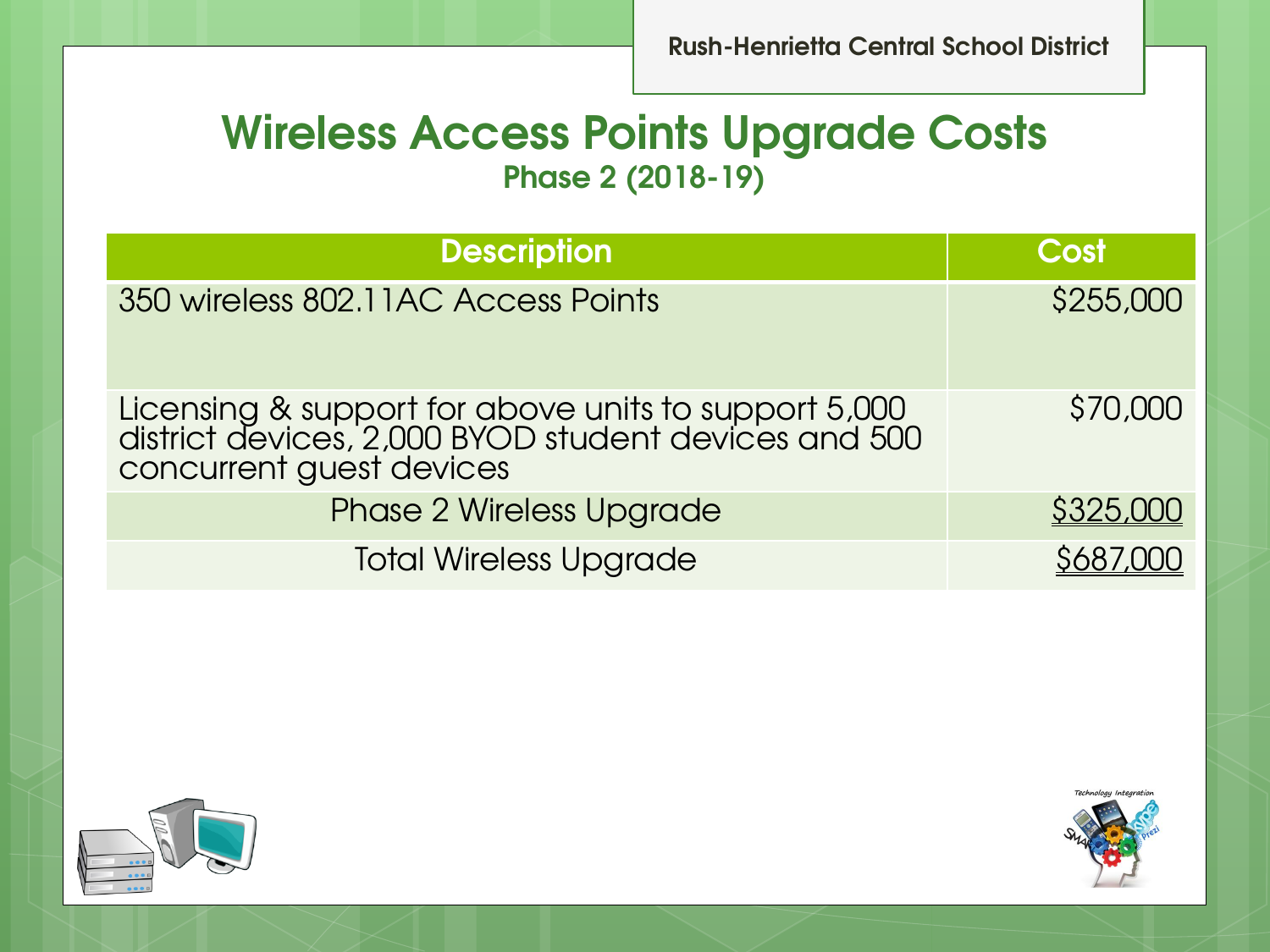

# Wireless Access Points Upgrade Costs Phase 2 (2018-19)
| Description | Cost |
| --- | --- |
| 350 wireless 802.11AC Access Points | $255,000 |
| Licensing & support for above units to support 5,000 district devices, 2,000 BYOD student devices and 500 concurrent guest devices | $70,000 |
| Phase 2 Wireless Upgrade | $325,000 |
| Total Wireless Upgrade | $687,000 |